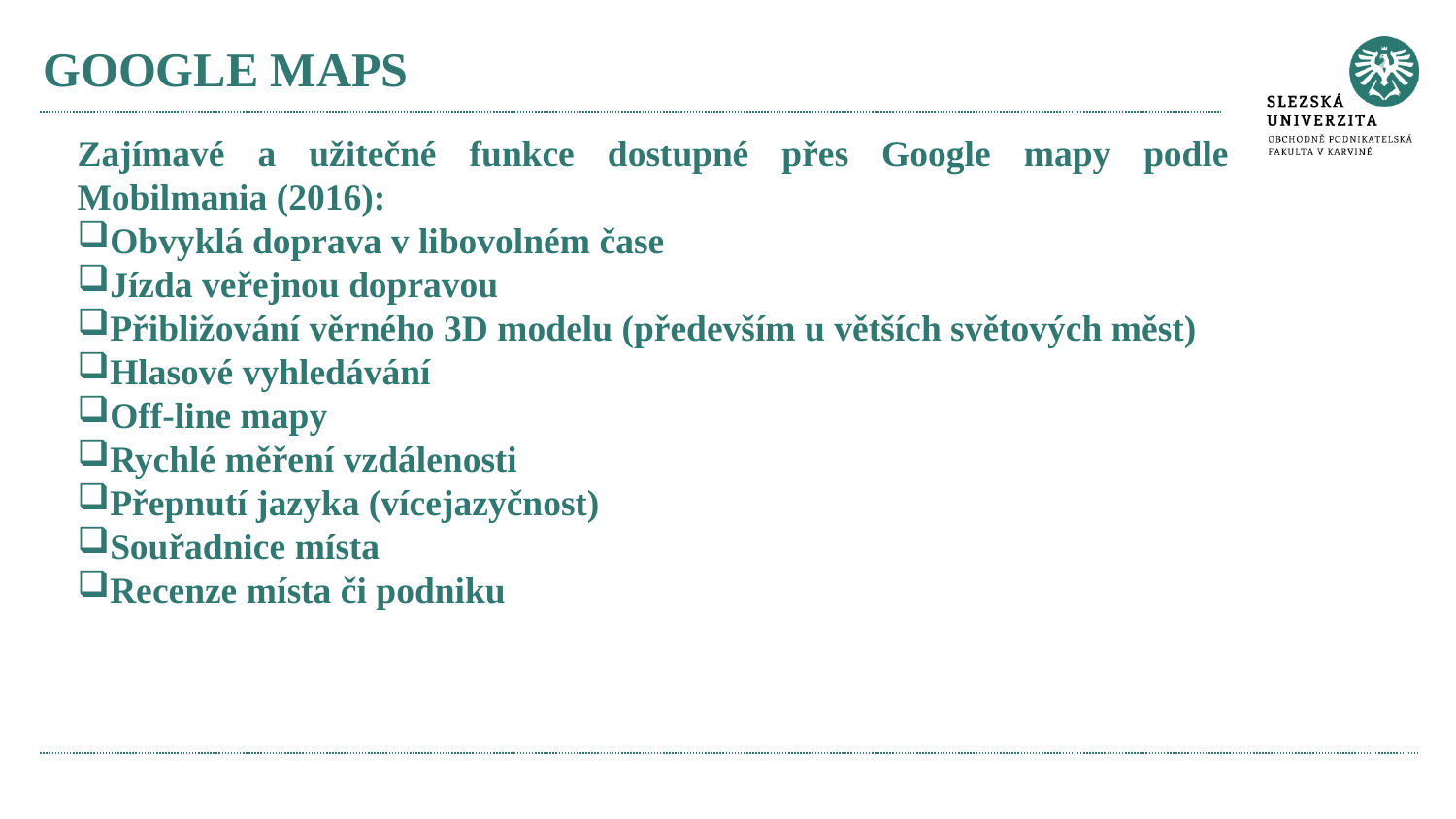

# GOOGLE MAPS
Zajímavé a užitečné funkce dostupné přes Google mapy podle Mobilmania (2016):
Obvyklá doprava v libovolném čase
Jízda veřejnou dopravou
Přibližování věrného 3D modelu (především u větších světových měst)
Hlasové vyhledávání
Off-line mapy
Rychlé měření vzdálenosti
Přepnutí jazyka (vícejazyčnost)
Souřadnice místa
Recenze místa či podniku